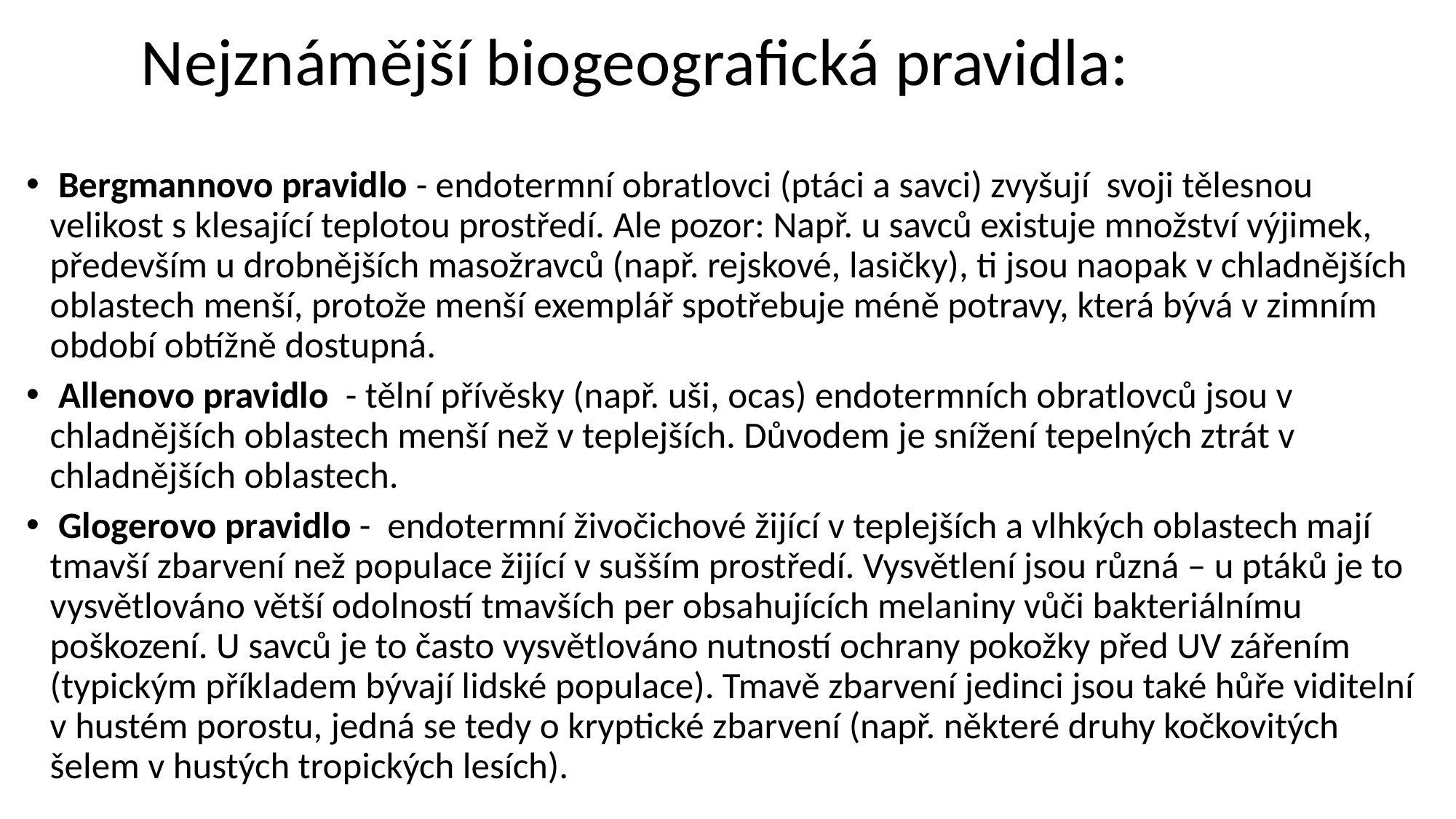

# Nejznámější biogeografická pravidla:

 Bergmannovo pravidlo - endotermní obratlovci (ptáci a savci) zvyšují  svoji tělesnou velikost s klesající teplotou prostředí. Ale pozor: Např. u savců existuje množství výjimek, především u drobnějších masožravců (např. rejskové, lasičky), ti jsou naopak v chladnějších oblastech menší, protože menší exemplář spotřebuje méně potravy, která bývá v zimním období obtížně dostupná.
 Allenovo pravidlo  - tělní přívěsky (např. uši, ocas) endotermních obratlovců jsou v chladnějších oblastech menší než v teplejších. Důvodem je snížení tepelných ztrát v chladnějších oblastech.
 Glogerovo pravidlo -  endotermní živočichové žijící v teplejších a vlhkých oblastech mají tmavší zbarvení než populace žijící v sušším prostředí. Vysvětlení jsou různá – u ptáků je to vysvětlováno větší odolností tmavších per obsahujících melaniny vůči bakteriálnímu poškození. U savců je to často vysvětlováno nutností ochrany pokožky před UV zářením (typickým příkladem bývají lidské populace). Tmavě zbarvení jedinci jsou také hůře viditelní v hustém porostu, jedná se tedy o kryptické zbarvení (např. některé druhy kočkovitých šelem v hustých tropických lesích).